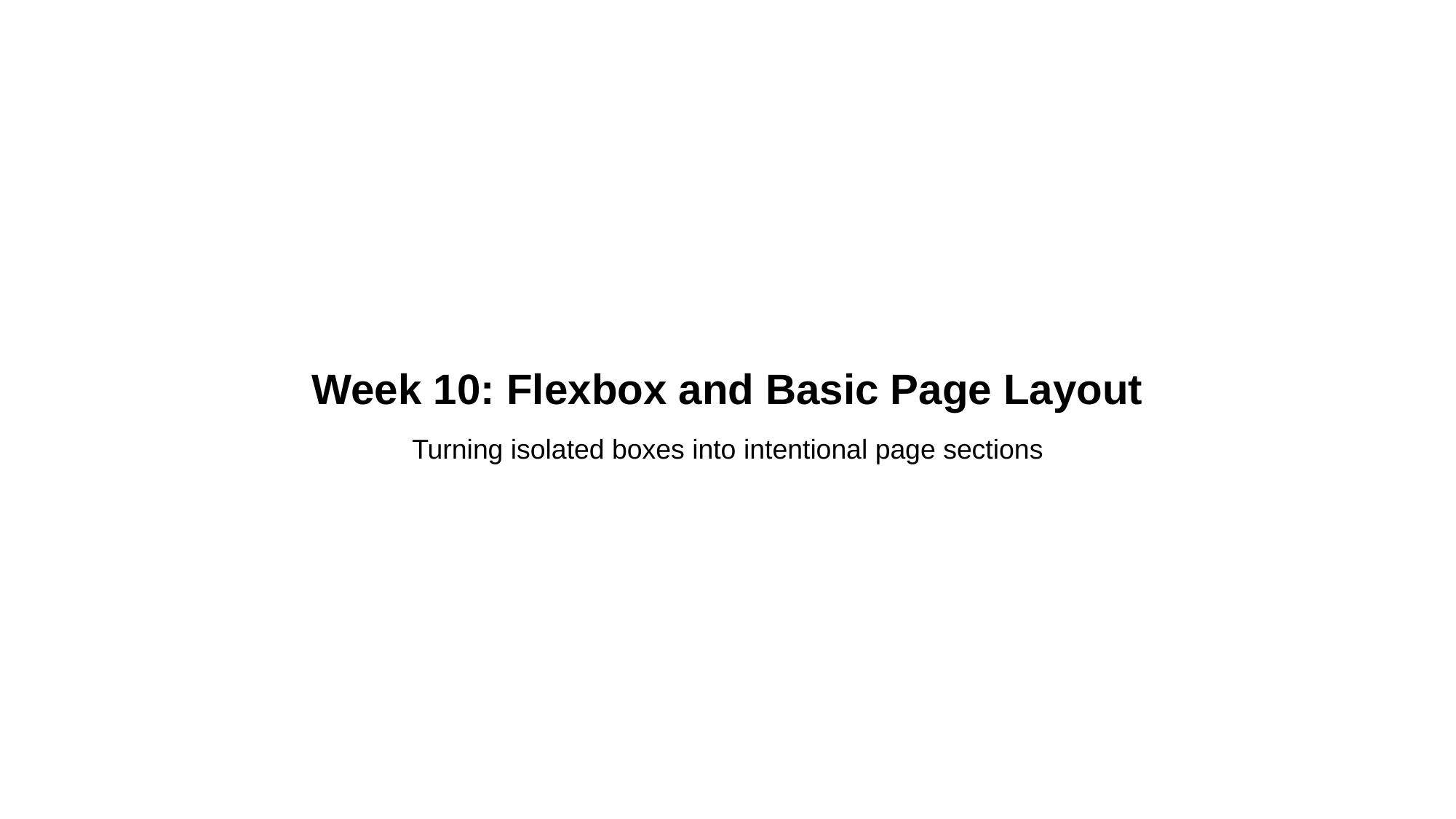

# Week 10: Flexbox and Basic Page Layout
Turning isolated boxes into intentional page sections